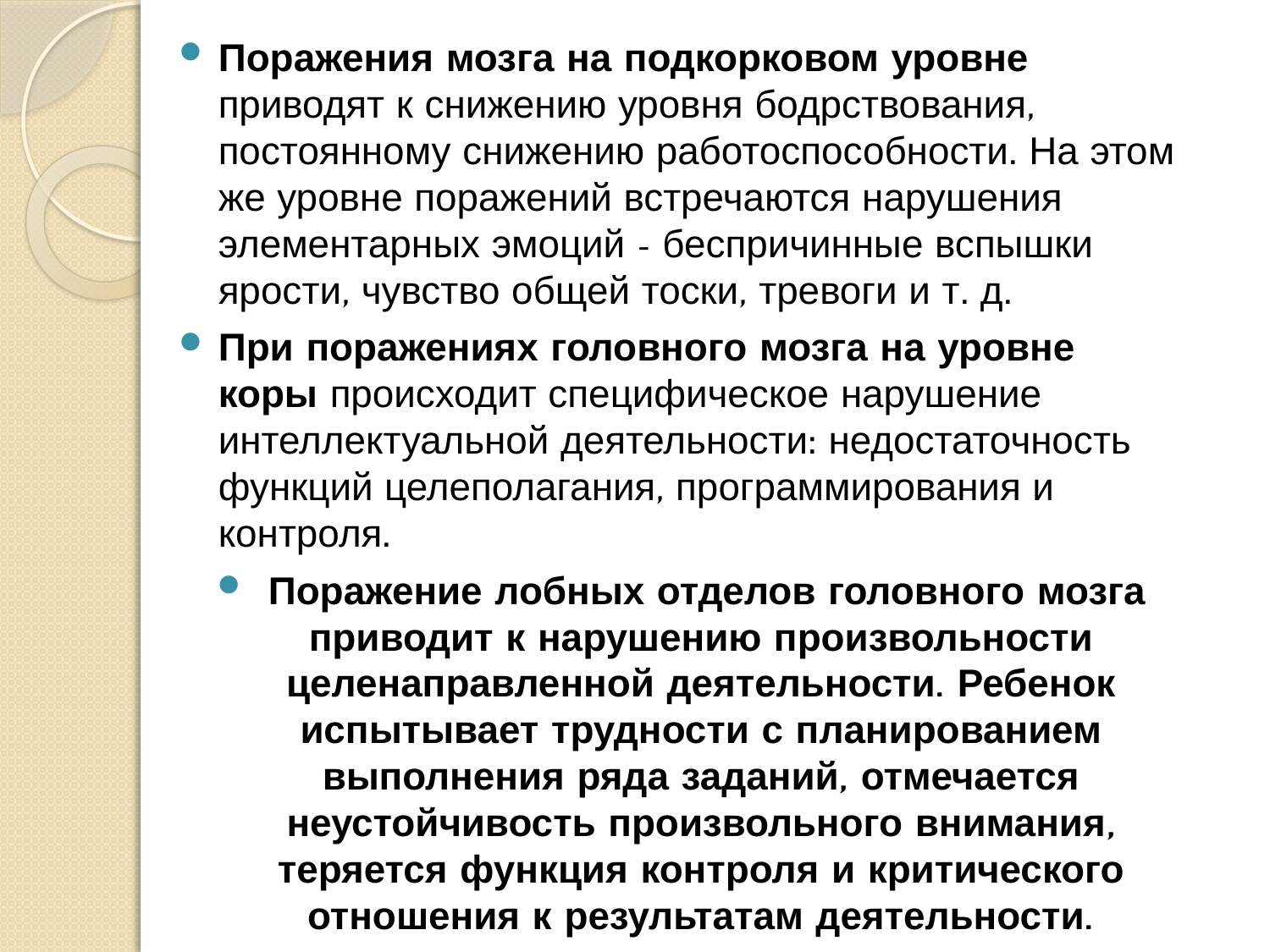

Поражения мозга на подкорковом уровне приводят к снижению уровня бодрствования, постоянному снижению работоспособности. На этом же уровне поражений встречаются нарушения элементарных эмоций - беспричинные вспышки ярости, чувство общей тоски, тревоги и т. д.
При поражениях головного мозга на уровне коры происходит специфическое нарушение интеллектуальной деятельности: недостаточность функций целеполагания, программирования и контроля.
 Поражение лобных отделов головного мозга приводит к нарушению произвольности целенаправленной деятельности. Ребенок испытывает трудности с планированием выполнения ряда заданий, отмечается неустойчивость произвольного внимания, теряется функция контроля и критического отношения к результатам деятельности.